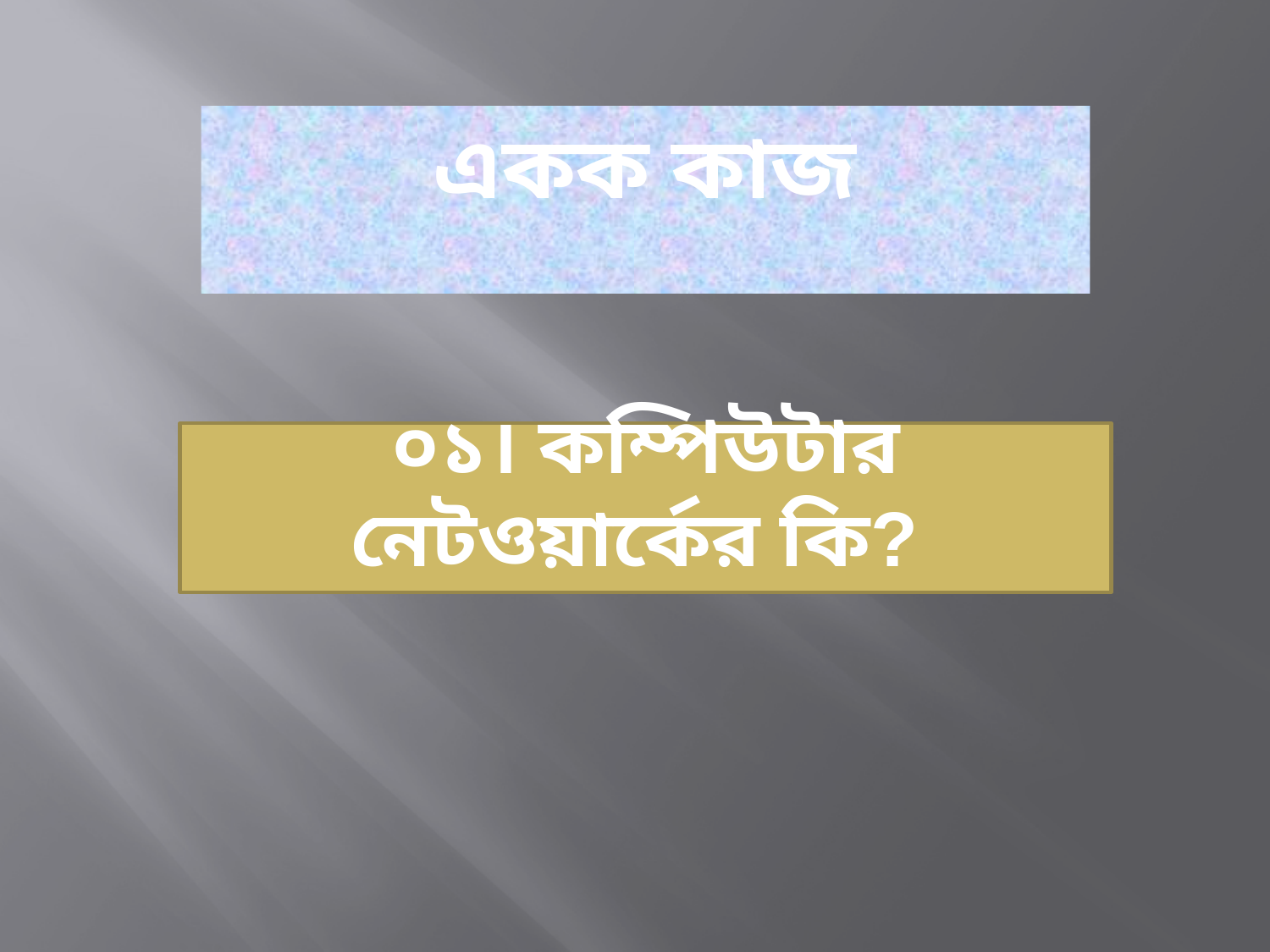

# একক কাজ
০১। কম্পিউটার নেটওয়ার্কের কি?